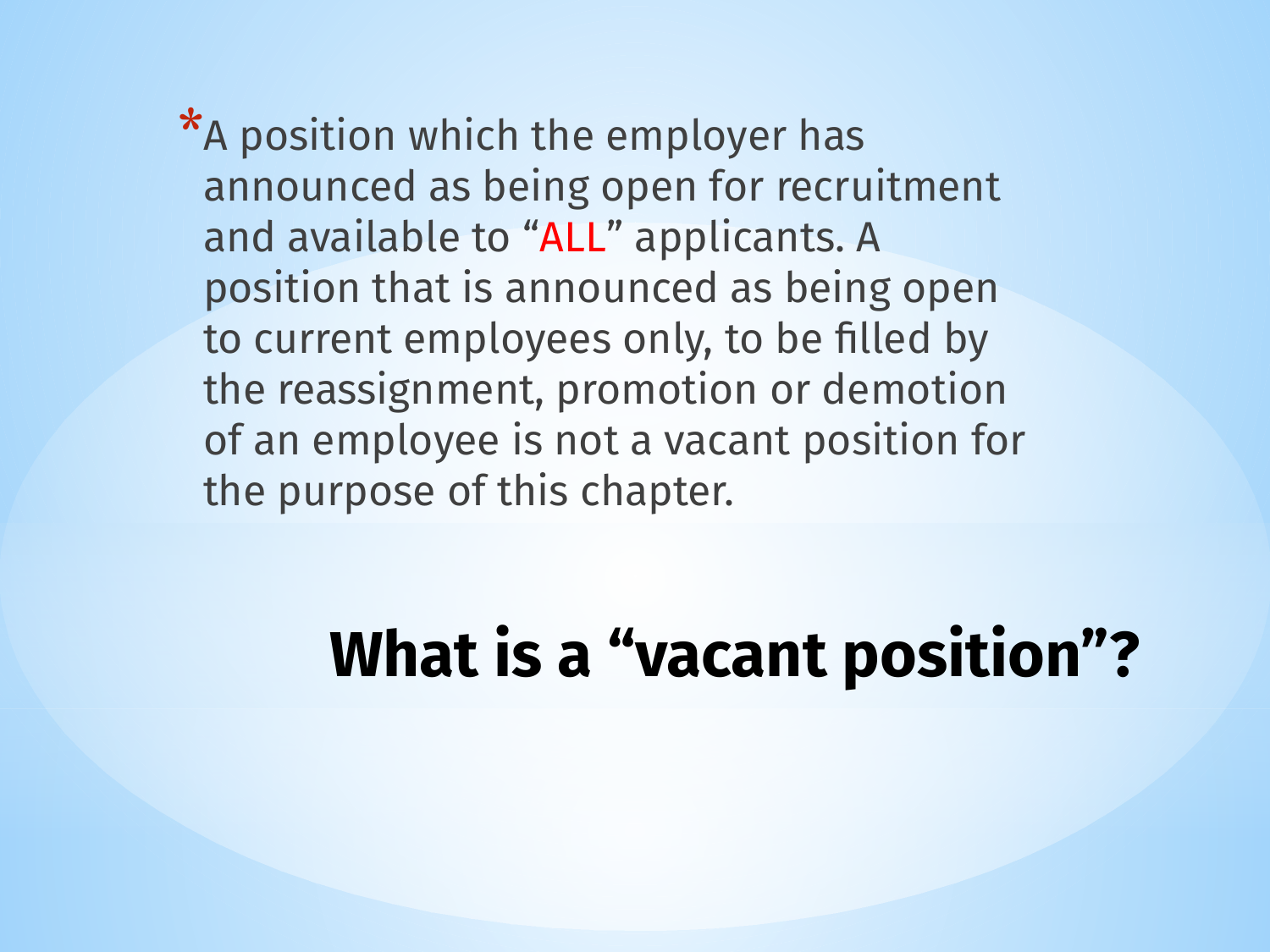

A position which the employer has announced as being open for recruitment and available to “ALL” applicants. A position that is announced as being open to current employees only, to be filled by the reassignment, promotion or demotion of an employee is not a vacant position for the purpose of this chapter.
# What is a “vacant position”?